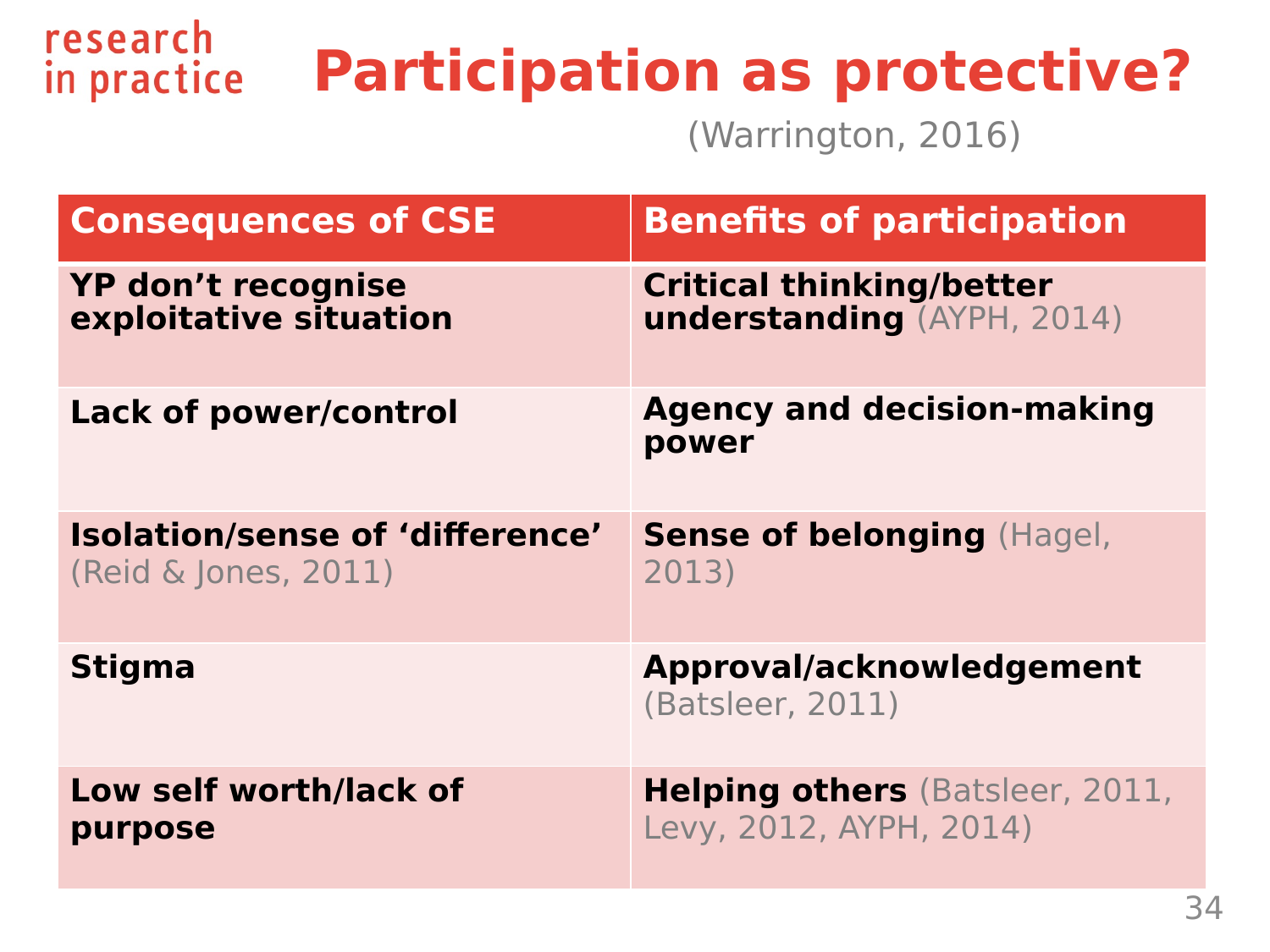

# Participation as protective?
(Warrington, 2016)
| Consequences of CSE | Benefits of participation |
| --- | --- |
| YP don’t recognise exploitative situation | Critical thinking/better understanding (AYPH, 2014) |
| Lack of power/control | Agency and decision-making power |
| Isolation/sense of ‘difference’ (Reid & Jones, 2011) | Sense of belonging (Hagel, 2013) |
| Stigma | Approval/acknowledgement (Batsleer, 2011) |
| Low self worth/lack of purpose | Helping others (Batsleer, 2011, Levy, 2012, AYPH, 2014) |
34